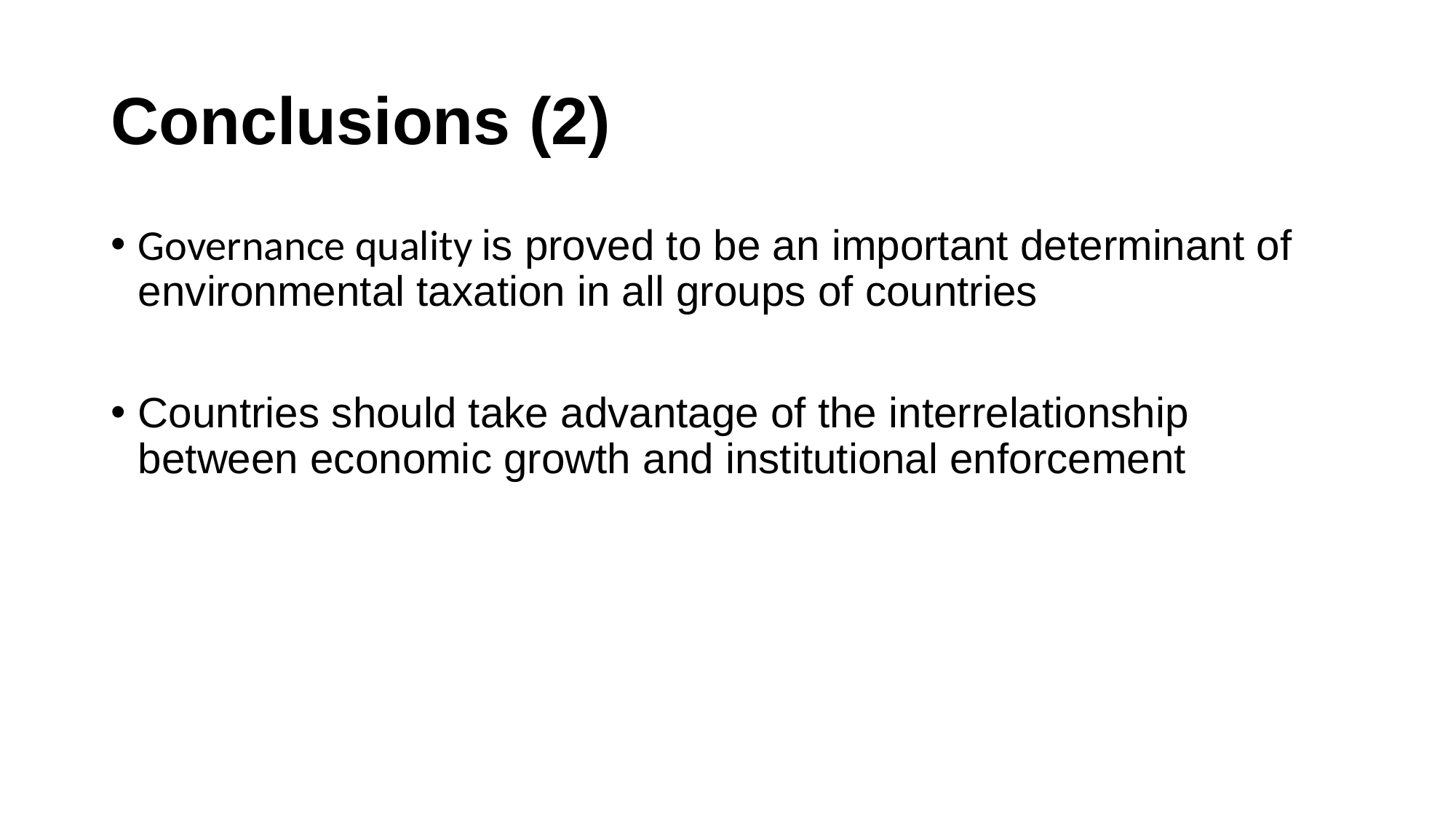

# Conclusions (2)
Governance quality is proved to be an important determinant of environmental taxation in all groups of countries

Countries should take advantage of the interrelationship between economic growth and institutional enforcement